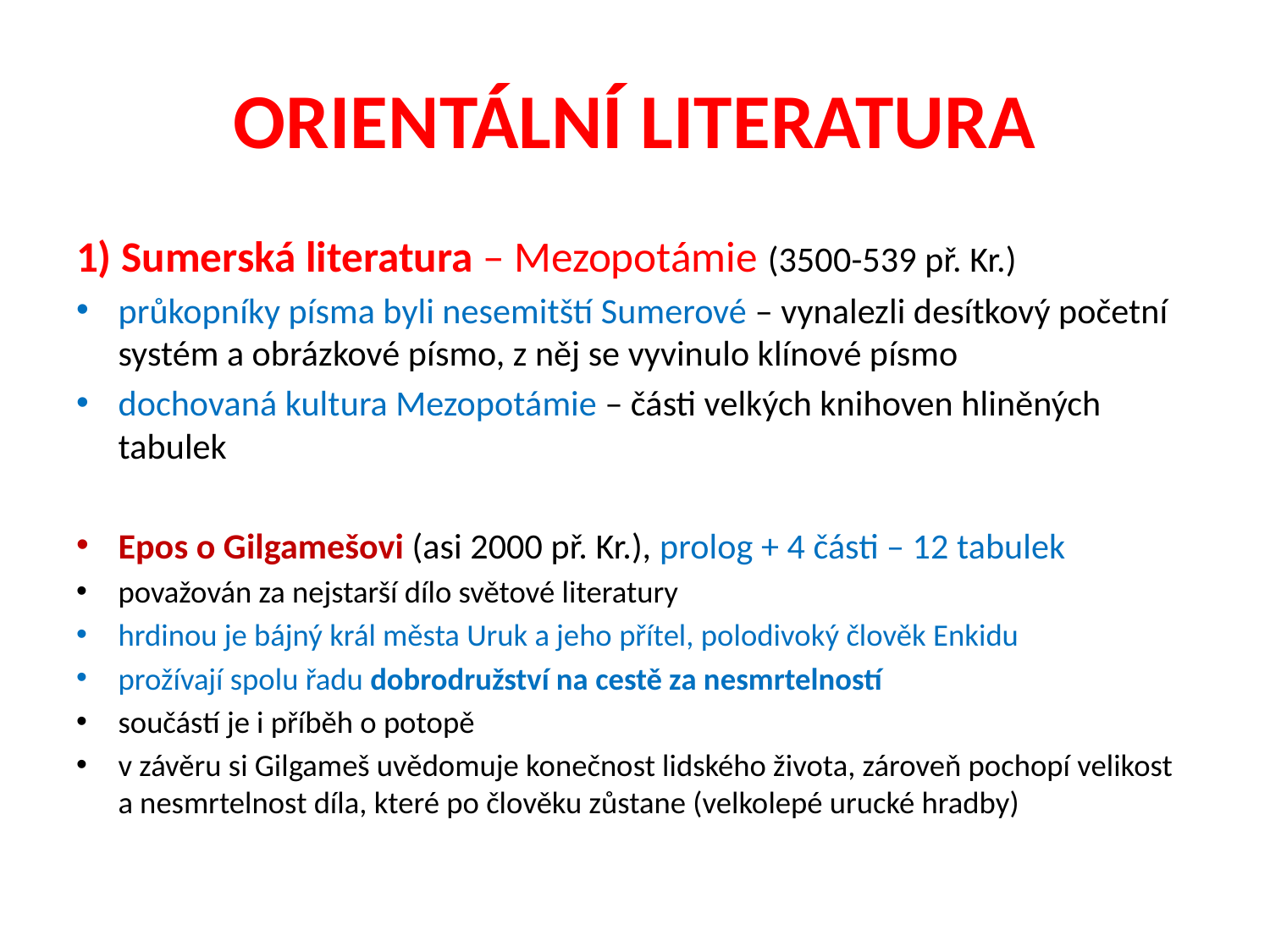

# ORIENTÁLNÍ LITERATURA
1) Sumerská literatura – Mezopotámie (3500-539 př. Kr.)
průkopníky písma byli nesemitští Sumerové – vynalezli desítkový početní systém a obrázkové písmo, z něj se vyvinulo klínové písmo
dochovaná kultura Mezopotámie – části velkých knihoven hliněných tabulek

Epos o Gilgamešovi (asi 2000 př. Kr.), prolog + 4 části – 12 tabulek
považován za nejstarší dílo světové literatury
hrdinou je bájný král města Uruk a jeho přítel, polodivoký člověk Enkidu
prožívají spolu řadu dobrodružství na cestě za nesmrtelností
součástí je i příběh o potopě
v závěru si Gilgameš uvědomuje konečnost lidského života, zároveň pochopí velikost a nesmrtelnost díla, které po člověku zůstane (velkolepé urucké hradby)